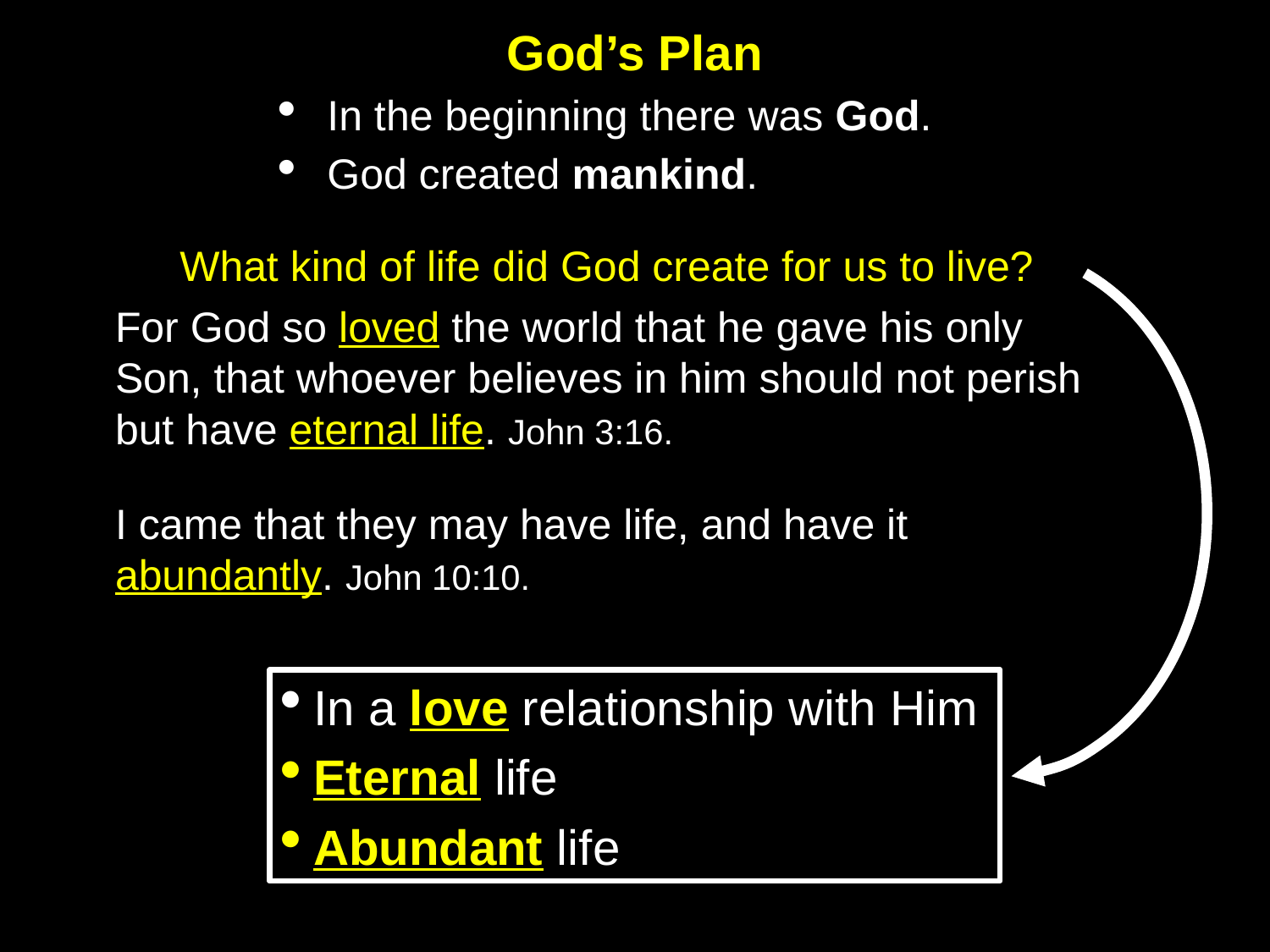

God’s Plan
In the beginning there was God.
God created mankind.
What kind of life did God create for us to live?
For God so loved the world that he gave his only Son, that whoever believes in him should not perish but have eternal life. John 3:16.

I came that they may have life, and have it abundantly. John 10:10.

In a love relationship with Him
Eternal life
Abundant life